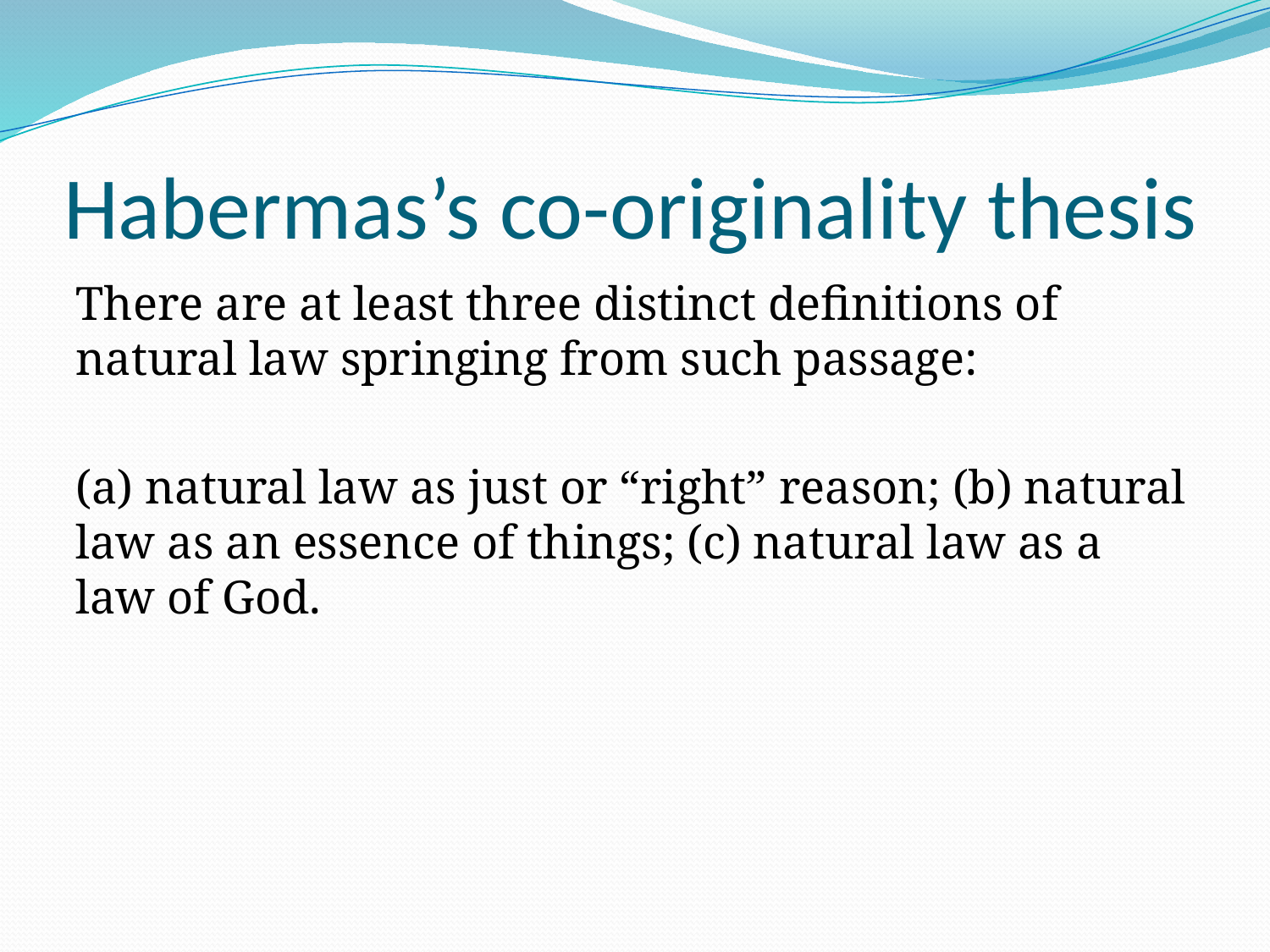

# Habermas’s co-originality thesis
There are at least three distinct definitions of natural law springing from such passage:

(a) natural law as just or “right” reason; (b) natural law as an essence of things; (c) natural law as a law of God.